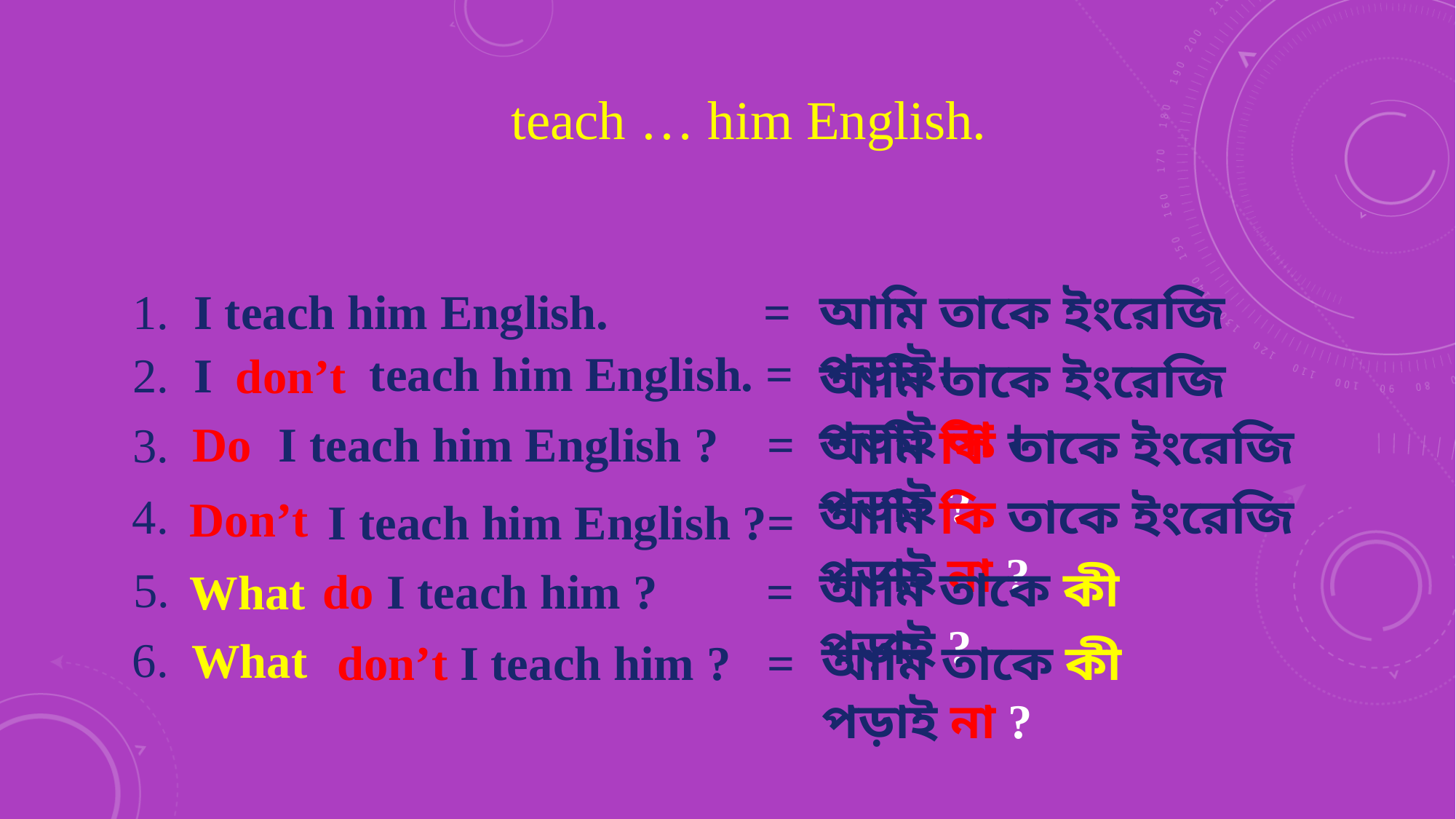

teach … him English.
আমি তাকে ইংরেজি পড়াই।
1.  I teach him English.	       =
teach him English. =
2.  I
don’t
আমি তাকে ইংরেজি পড়াই না ।
Do
I teach him English ?    =
3.
আমি কি তাকে ইংরেজি পড়াই ?
আমি কি তাকে ইংরেজি পড়াই না ?
4.
Don’t
I teach him English ?=
আমি তাকে কী পড়াই ?
5.
do I teach him ?         =
What
6.
What
আমি তাকে কী পড়াই না ?
don’t I teach him ?   =